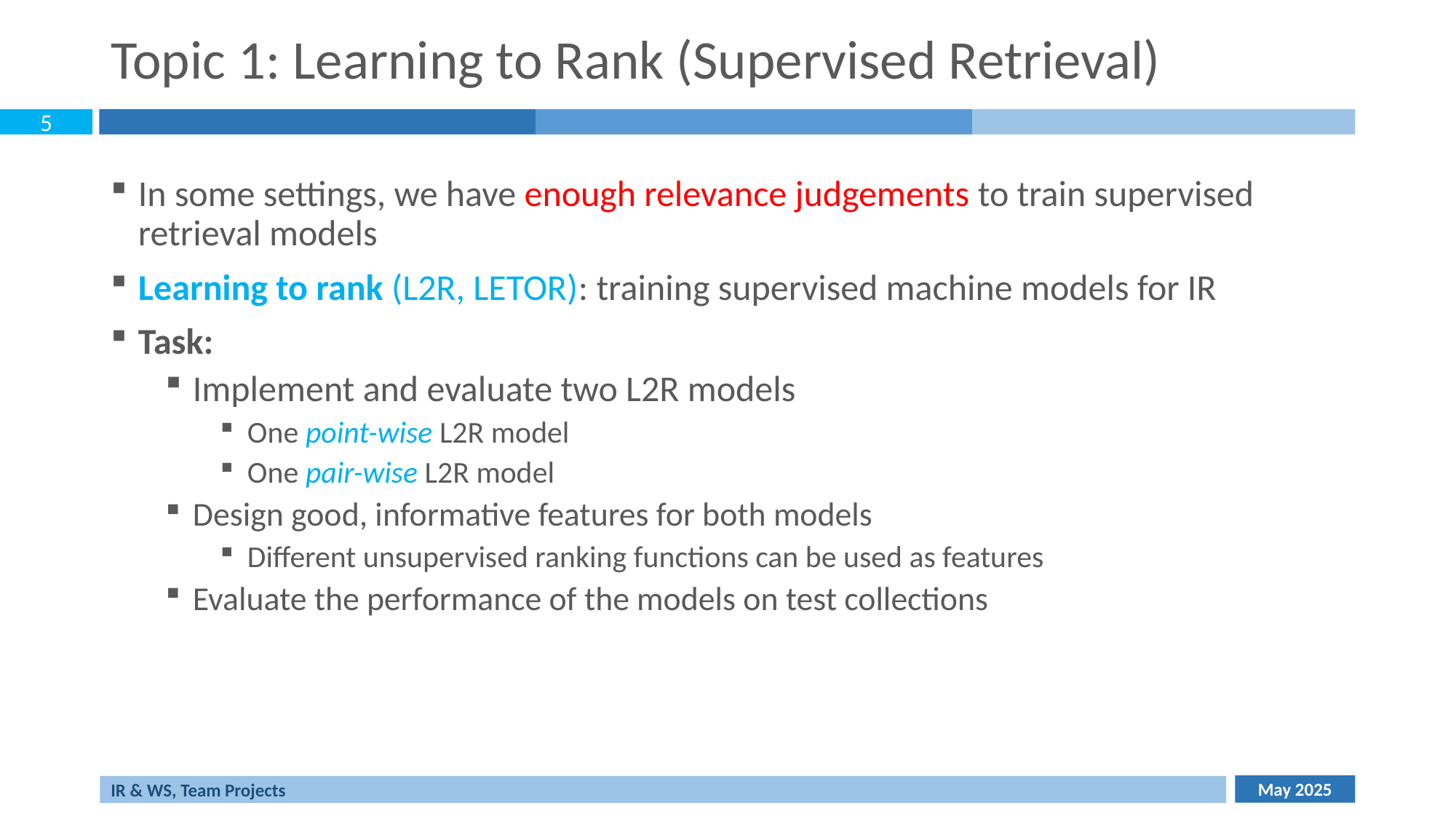

# Topic 1: Learning to Rank (Supervised Retrieval)
In some settings, we have enough relevance judgements to train supervised retrieval models
Learning to rank (L2R, LETOR): training supervised machine models for IR
Task:
Implement and evaluate two L2R models
One point-wise L2R model
One pair-wise L2R model
Design good, informative features for both models
Different unsupervised ranking functions can be used as features
Evaluate the performance of the models on test collections